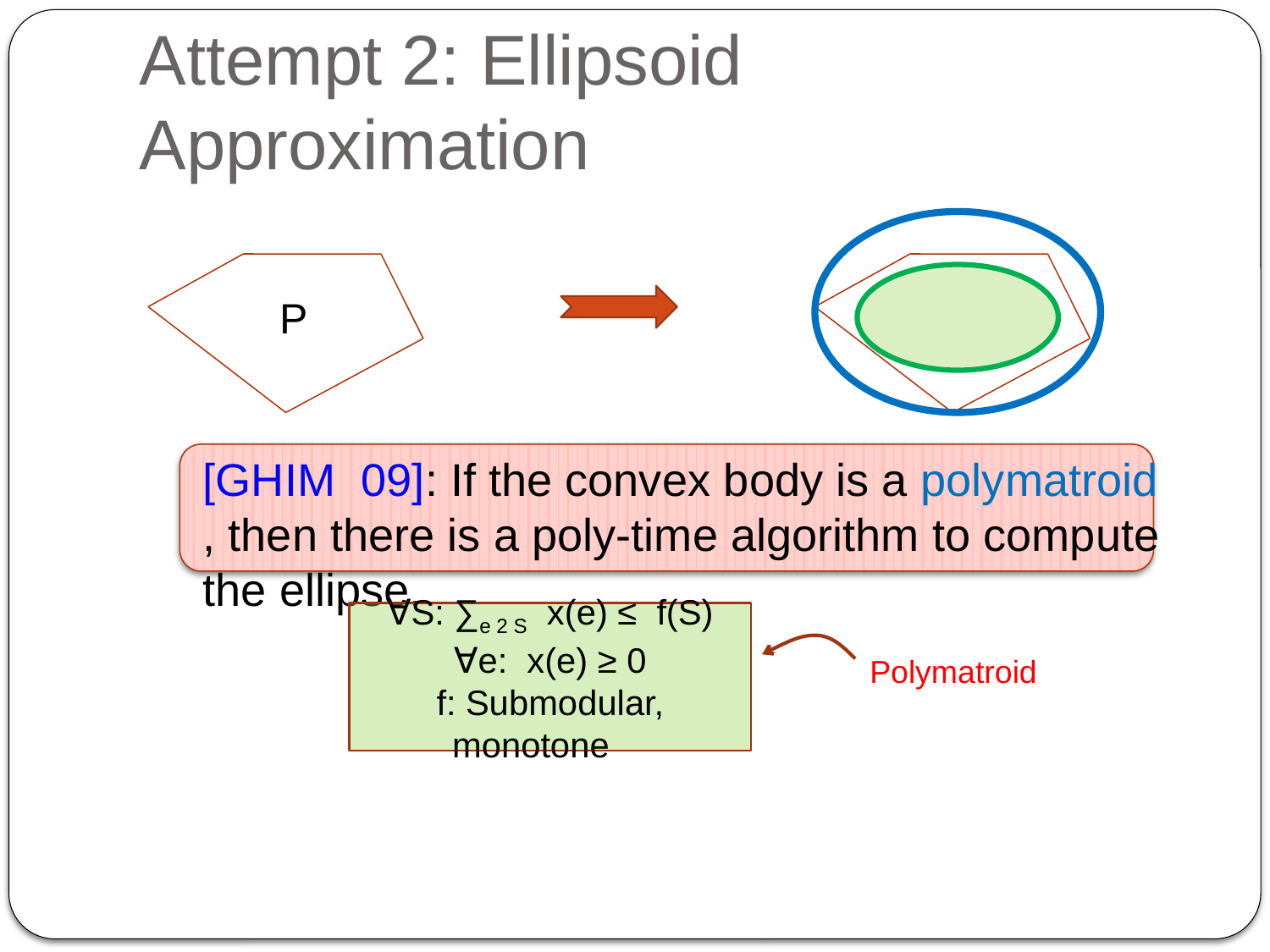

# Attempt 2: Ellipsoid Approximation

P

[GHIM  09]: If the convex body is a polymatroid , then there is a poly-time algorithm to compute the ellipse.
∀S: ∑e 2 S  x(e) ≤  f(S)
∀e:  x(e) ≥ 0
f: Submodular, monotone

Polymatroid